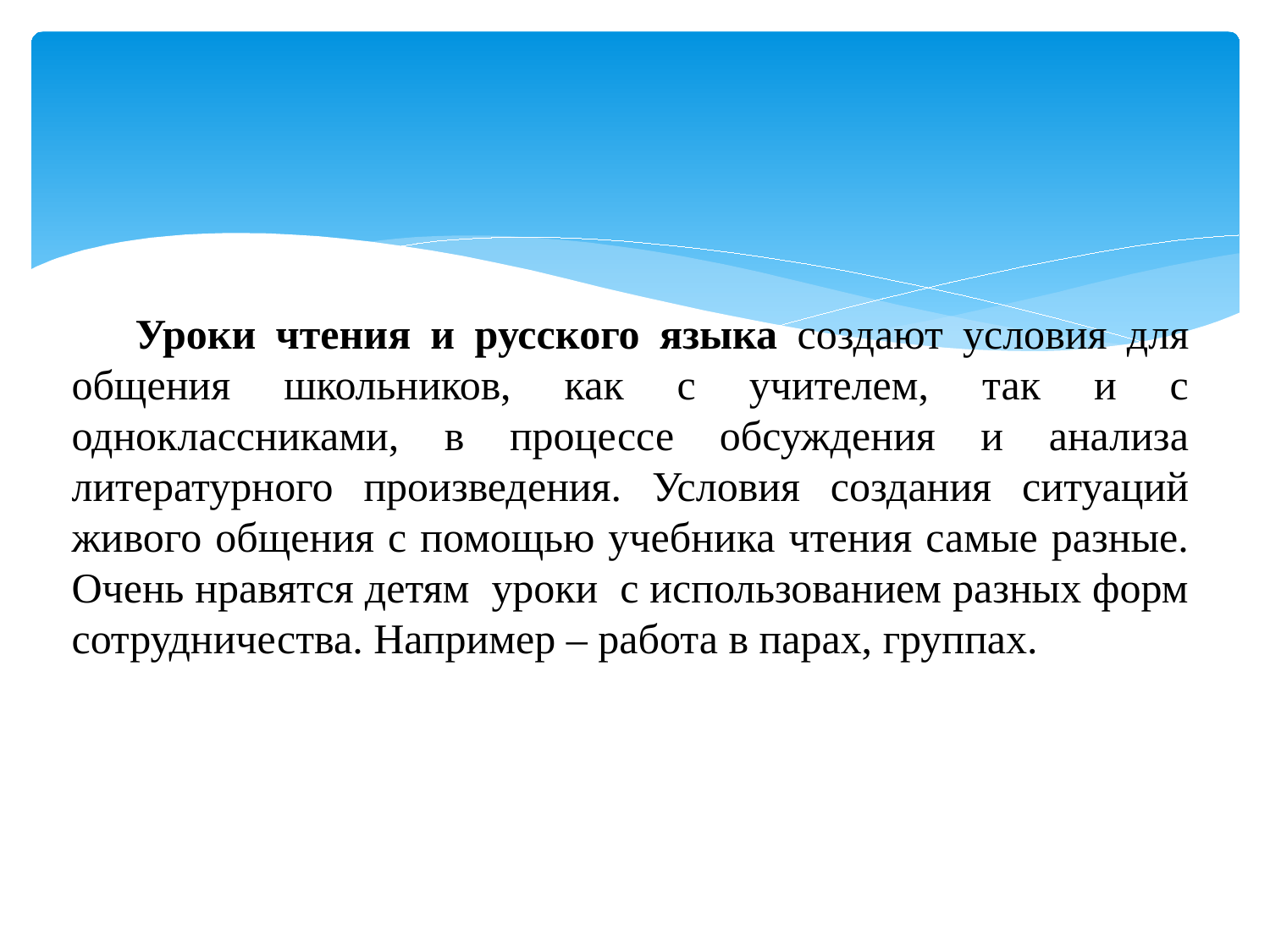

Уроки чтения и русского языка создают условия для общения школьников, как с учителем, так и с одноклассниками, в процессе обсуждения и анализа литературного произведения. Условия создания ситуаций живого общения с помощью учебника чтения самые разные. Очень нравятся детям  уроки  с использованием разных форм сотрудничества. Например – работа в парах, группах.